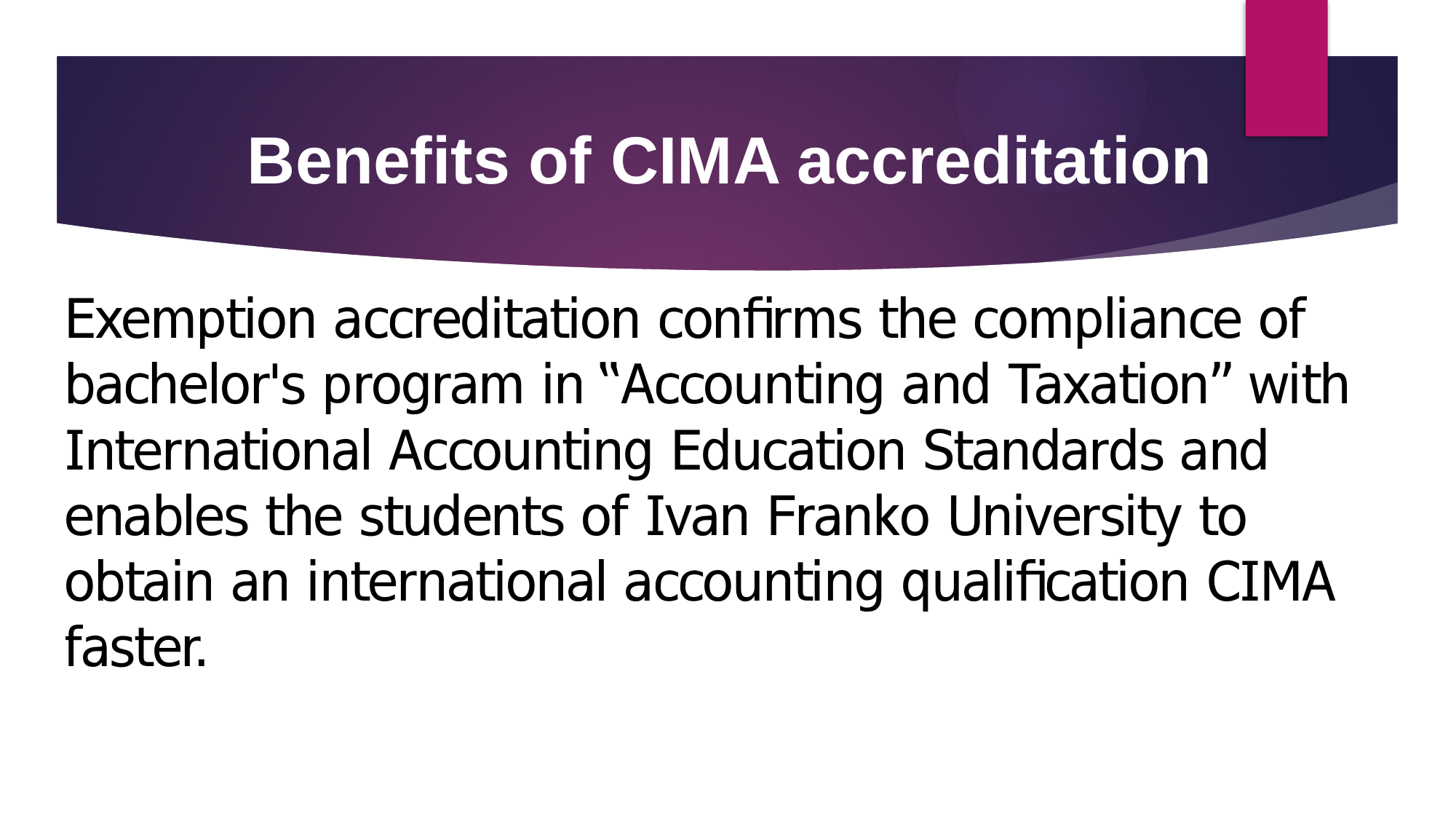

# Benefits of СIMA accreditation
Exemption accreditation confirms the compliance of bachelor's program in “Accounting and Taxation” with International Accounting Education Standards and enables the students of Ivan Franko University to obtain an international accounting qualification СIMA faster.